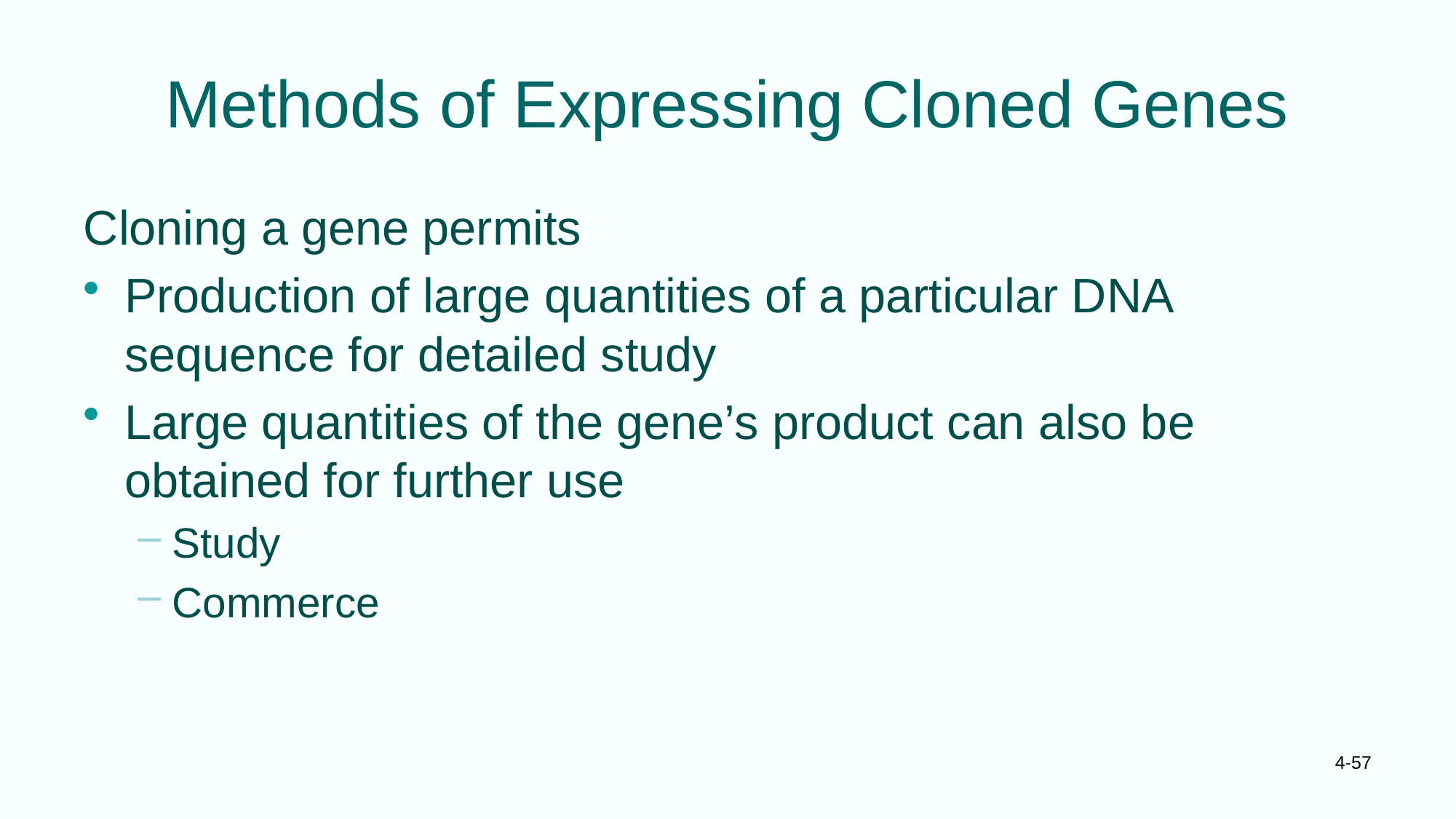

# Methods of Expressing Cloned Genes
Cloning a gene permits
Production of large quantities of a particular DNA sequence for detailed study
Large quantities of the gene’s product can also be obtained for further use
Study
Commerce

4-57